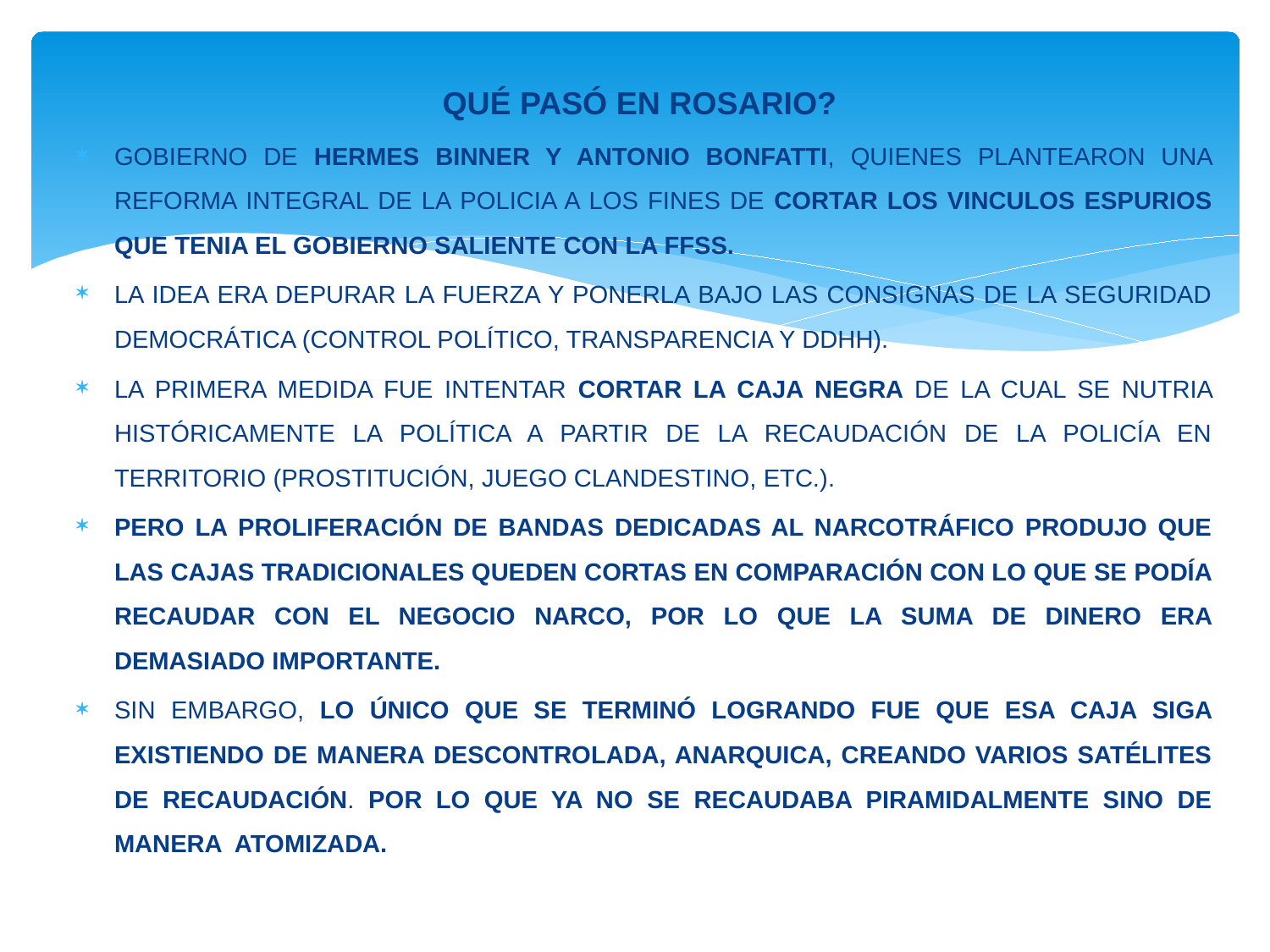

QUÉ PASÓ EN ROSARIO?
GOBIERNO DE HERMES BINNER Y ANTONIO BONFATTI, QUIENES PLANTEARON UNA REFORMA INTEGRAL DE LA POLICIA A LOS FINES DE CORTAR LOS VINCULOS ESPURIOS QUE TENIA EL GOBIERNO SALIENTE CON LA FFSS.
LA IDEA ERA DEPURAR LA FUERZA Y PONERLA BAJO LAS CONSIGNAS DE LA SEGURIDAD DEMOCRÁTICA (CONTROL POLÍTICO, TRANSPARENCIA Y DDHH).
LA PRIMERA MEDIDA FUE INTENTAR CORTAR LA CAJA NEGRA DE LA CUAL SE NUTRIA HISTÓRICAMENTE LA POLÍTICA A PARTIR DE LA RECAUDACIÓN DE LA POLICÍA EN TERRITORIO (PROSTITUCIÓN, JUEGO CLANDESTINO, ETC.).
PERO LA PROLIFERACIÓN DE BANDAS DEDICADAS AL NARCOTRÁFICO PRODUJO QUE LAS CAJAS TRADICIONALES QUEDEN CORTAS EN COMPARACIÓN CON LO QUE SE PODÍA RECAUDAR CON EL NEGOCIO NARCO, POR LO QUE LA SUMA DE DINERO ERA DEMASIADO IMPORTANTE.
SIN EMBARGO, LO ÚNICO QUE SE TERMINÓ LOGRANDO FUE QUE ESA CAJA SIGA EXISTIENDO DE MANERA DESCONTROLADA, ANARQUICA, CREANDO VARIOS SATÉLITES DE RECAUDACIÓN. POR LO QUE YA NO SE RECAUDABA PIRAMIDALMENTE SINO DE MANERA  ATOMIZADA.